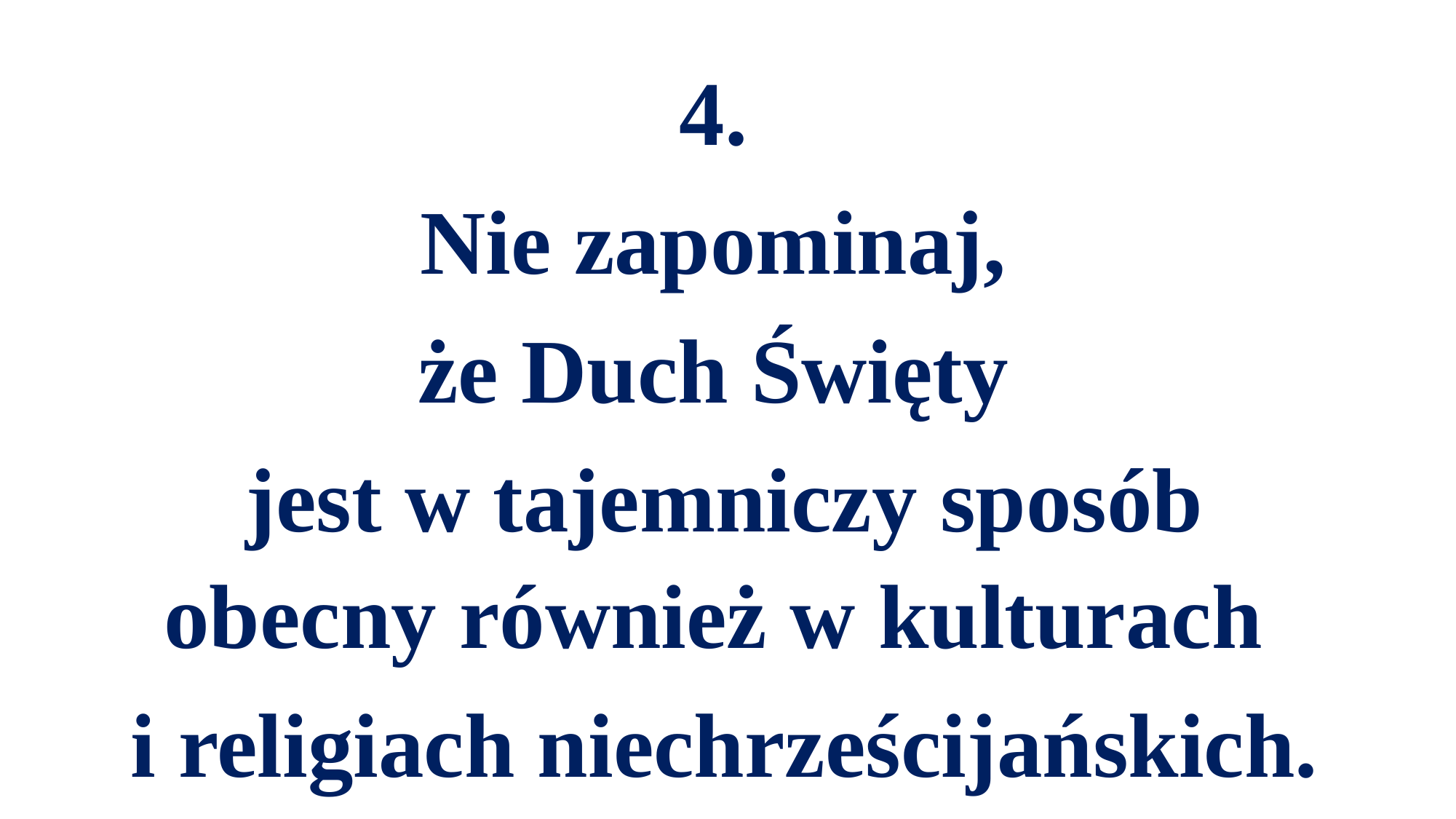

4.
Nie zapominaj,
że Duch Święty
jest w tajemniczy sposób obecny również w kulturach
i religiach niechrześcijańskich.